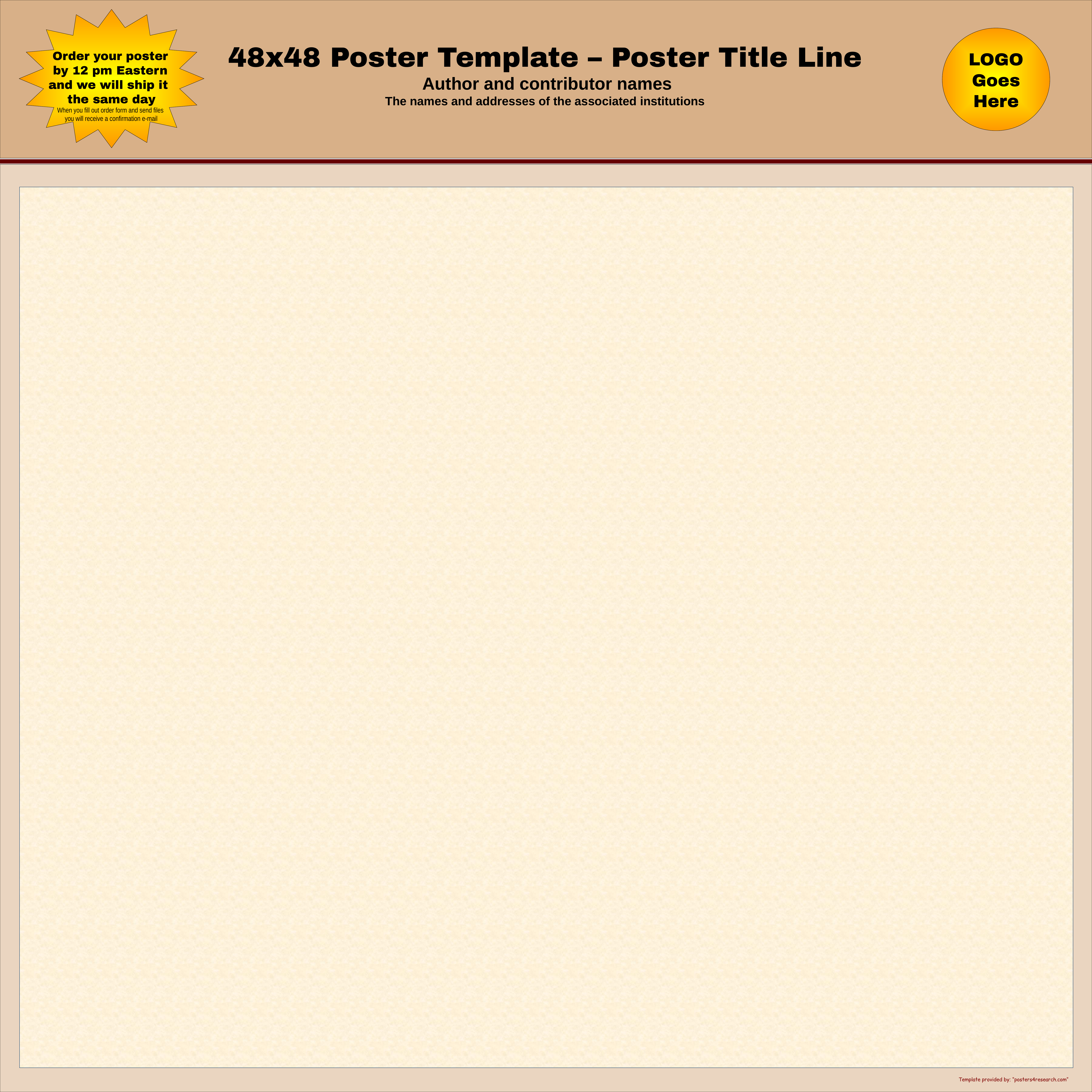

Order your poster
by 12 pm Eastern
and we will ship it
 the same day
When you fill out order form and send files
 you will receive a confirmation e-mail

LOGO
Goes
Here
48x48 Poster Template – Poster Title Line
 Author and contributor names
The names and addresses of the associated institutions